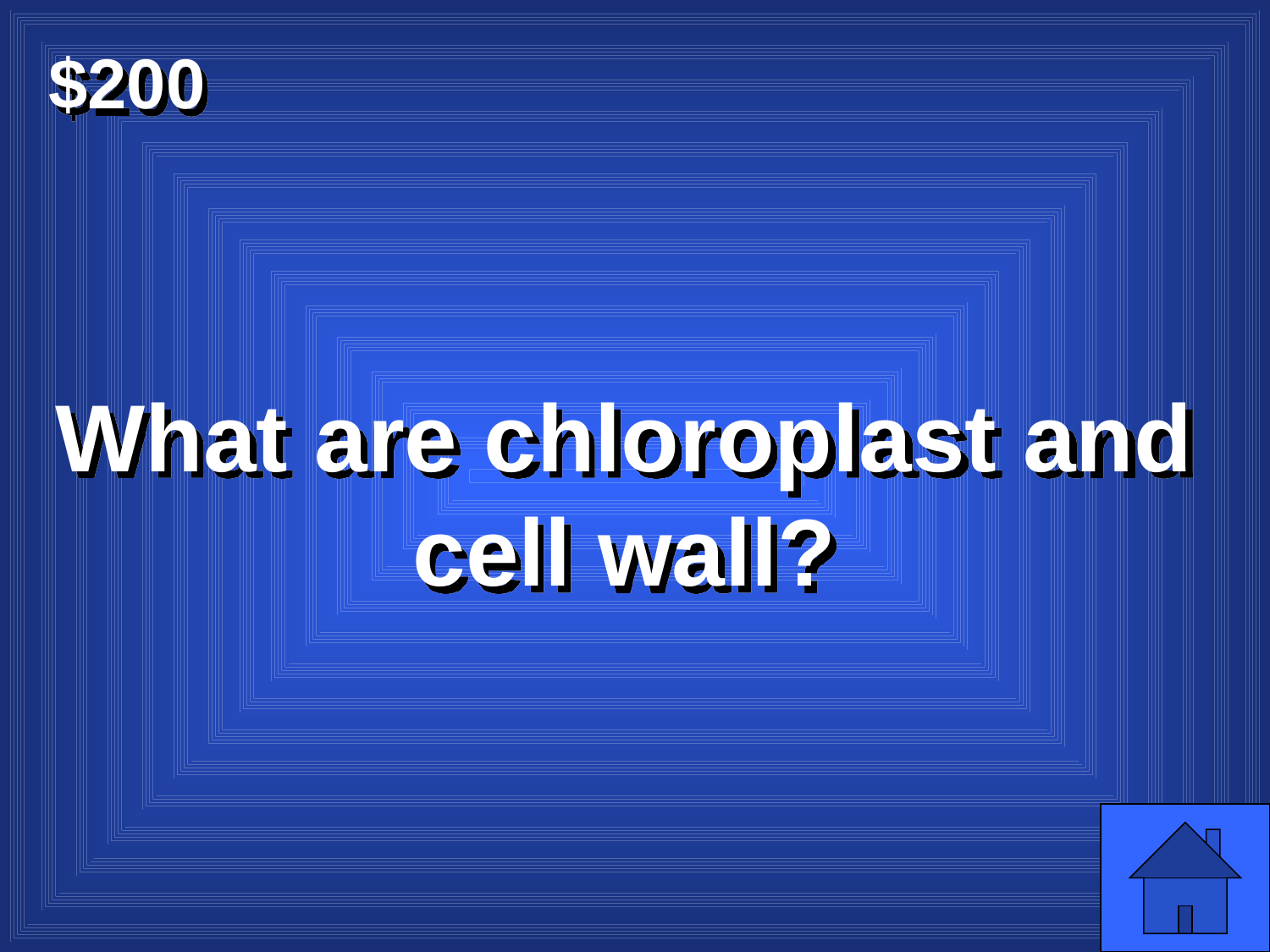

$200
What are chloroplast and cell wall?